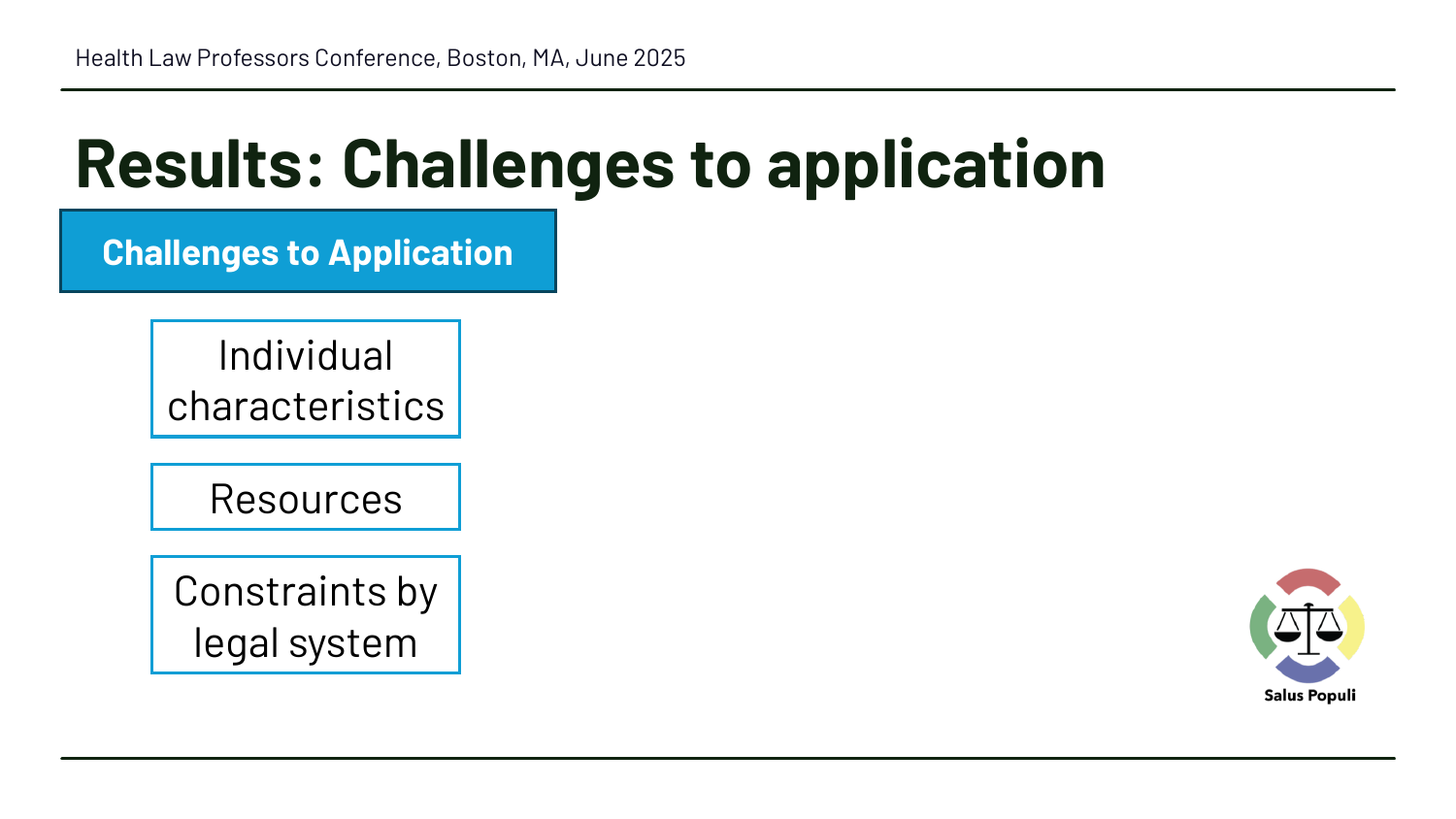

Health Law Professors Conference, Boston, MA, June 2025
# Results: Challenges to application
Challenges to Application
Individual characteristics
Resources
Constraints by legal system